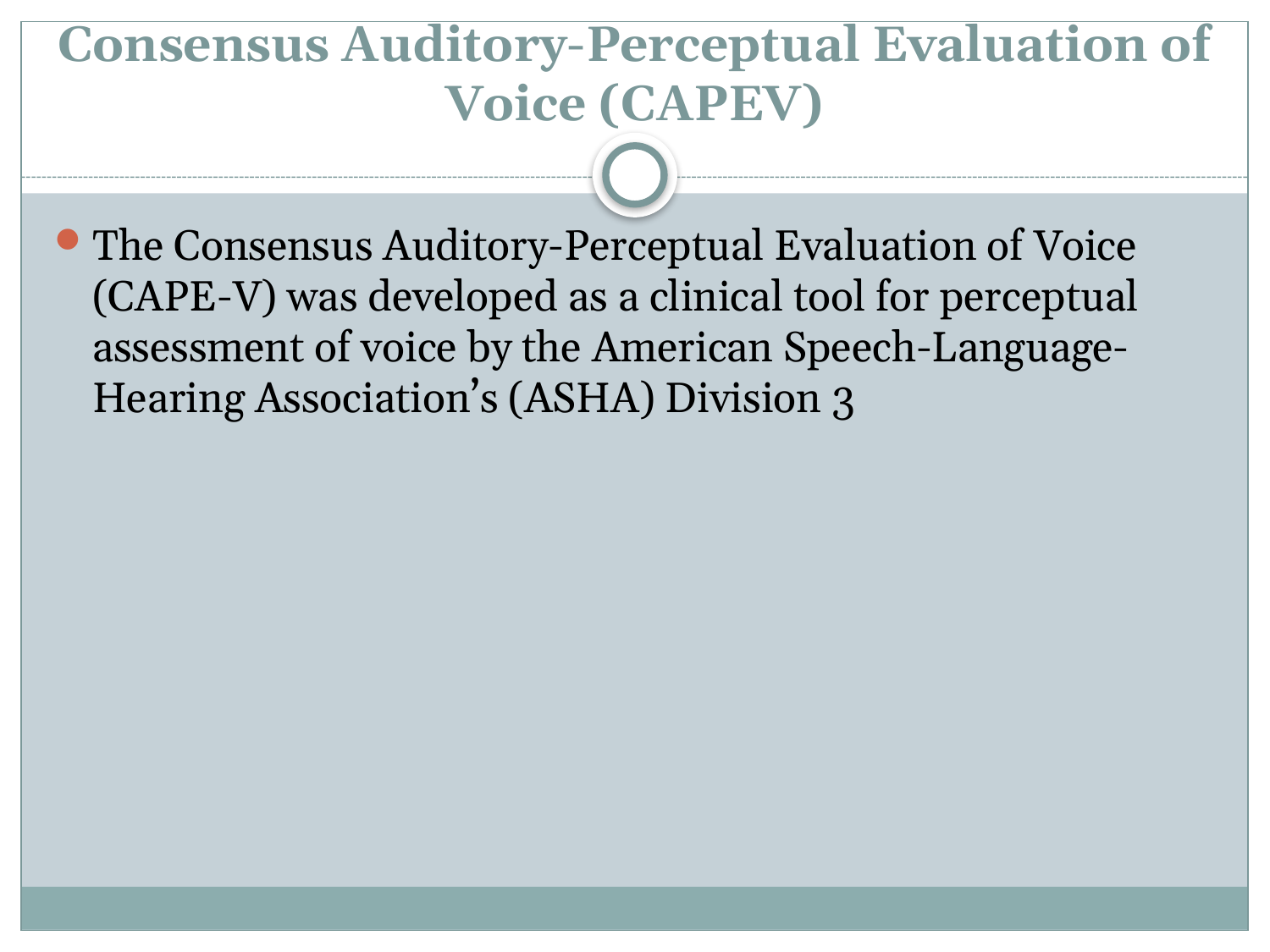

# Consensus Auditory-Perceptual Evaluation of Voice (CAPEV)
The Consensus Auditory-Perceptual Evaluation of Voice (CAPE-V) was developed as a clinical tool for perceptual assessment of voice by the American Speech-Language-Hearing Association’s (ASHA) Division 3